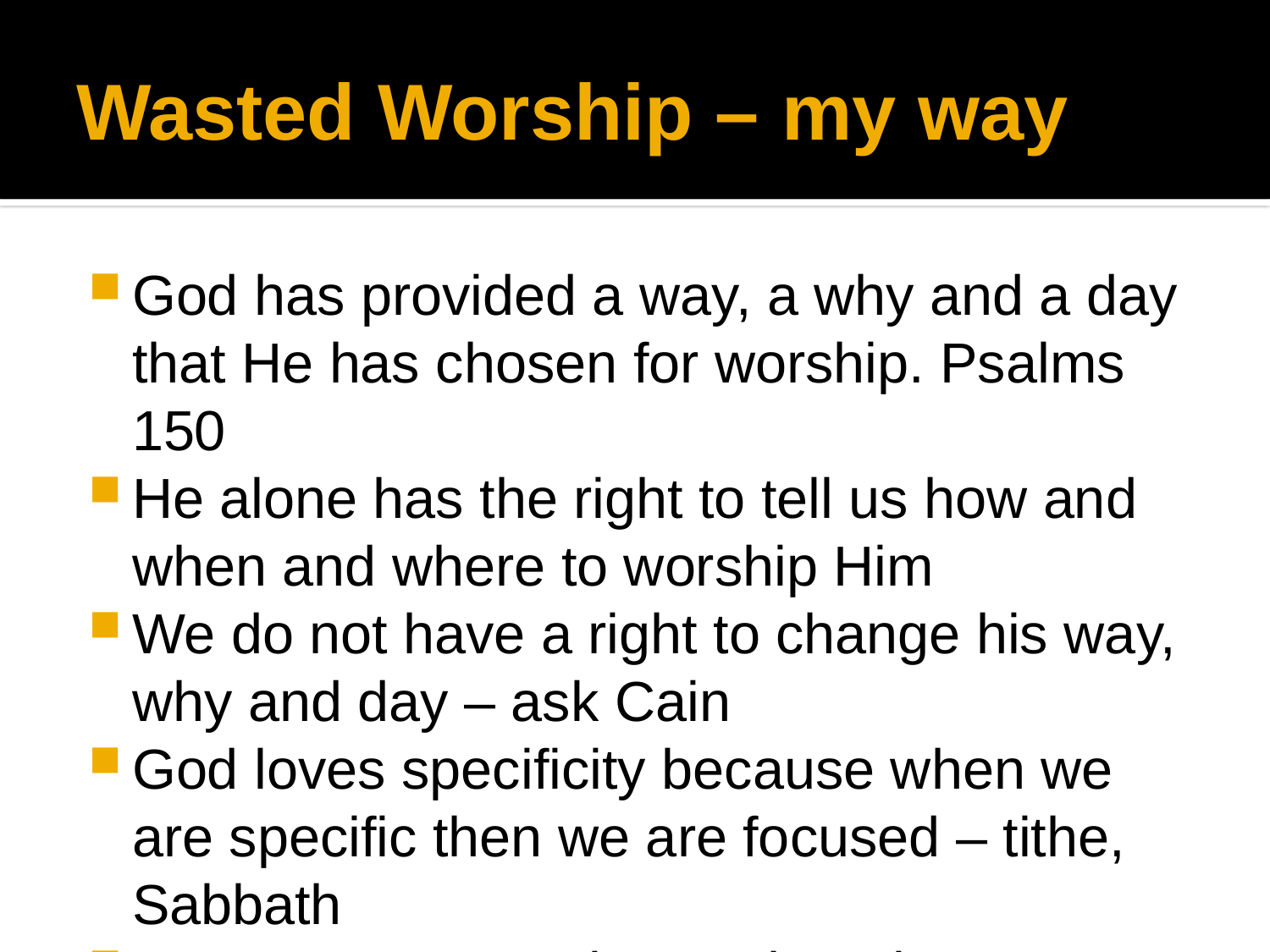

# Wasted Worship – my way
God has provided a way, a why and a day that He has chosen for worship. Psalms 150
He alone has the right to tell us how and when and where to worship Him
We do not have a right to change his way, why and day – ask Cain
God loves specificity because when we are specific then we are focused – tithe, Sabbath
Matt 15:9 – Annanias & Shappira